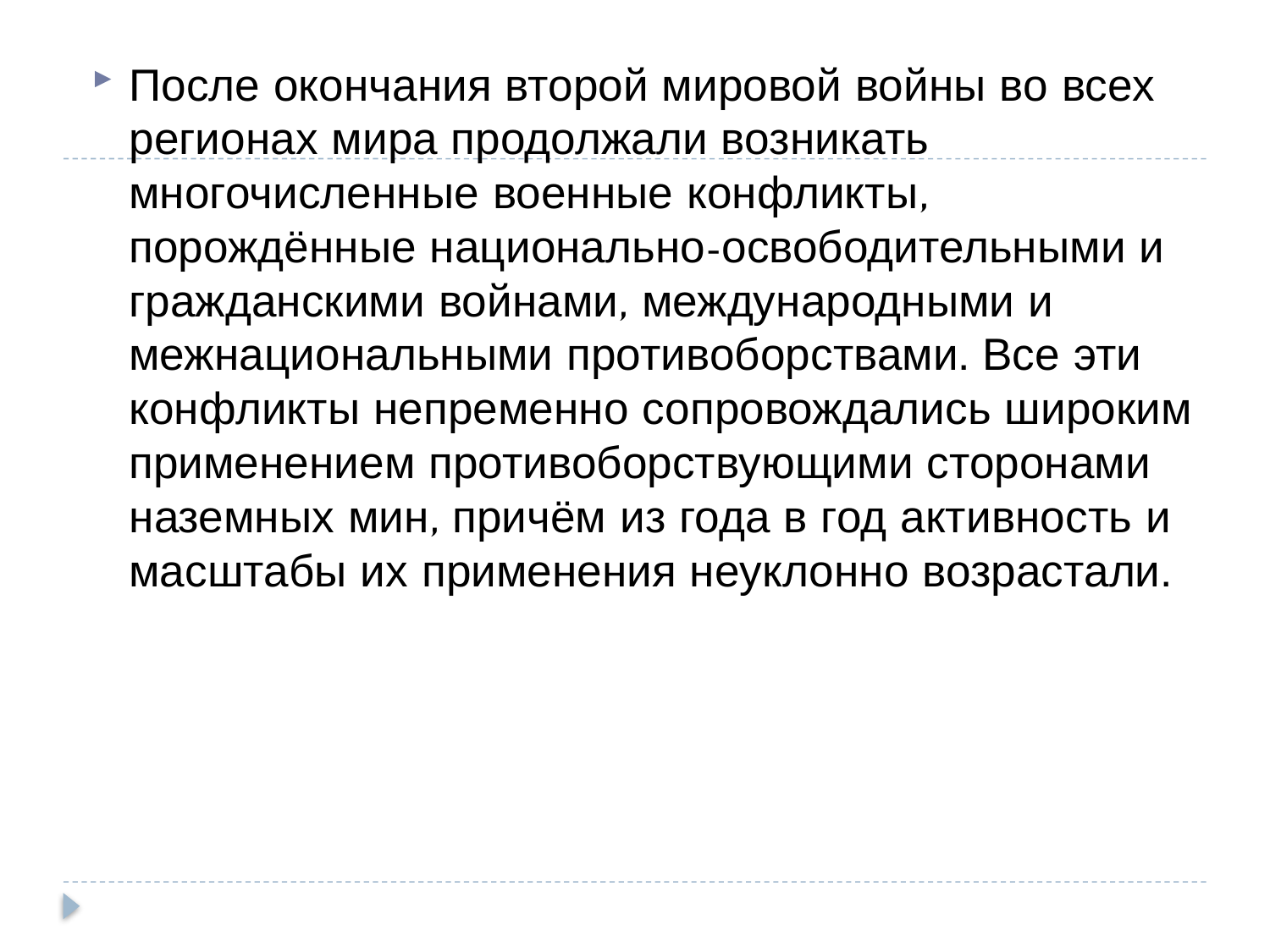

После окончания второй мировой войны во всех регионах мира продолжали возникать многочисленные военные конфликты, порождённые национально-освободительными и гражданскими войнами, международными и межнациональными противоборствами. Все эти конфликты непременно сопровождались широким применением противоборствующими сторонами наземных мин, причём из года в год активность и масштабы их применения неуклонно возрастали.
#